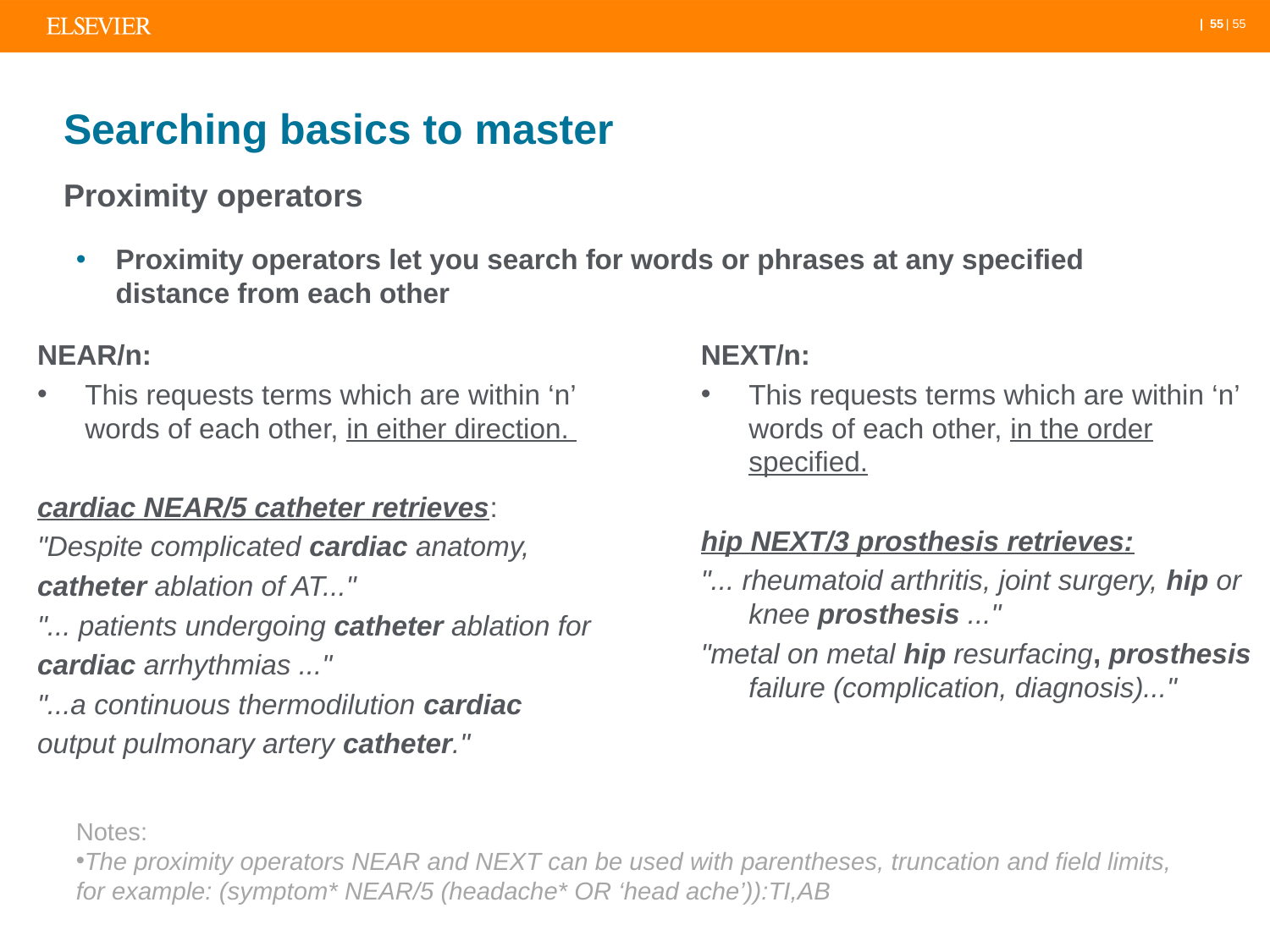

# Searching basics to master
Proximity operators
Proximity operators let you search for words or phrases at any specified distance from each other

Notes:
The proximity operators NEAR and NEXT can be used with parentheses, truncation and field limits, for example: (symptom* NEAR/5 (headache* OR ‘head ache’)):TI,AB
NEAR/n:
This requests terms which are within ‘n’ words of each other, in either direction.

cardiac NEAR/5 catheter retrieves:
"Despite complicated cardiac anatomy,
catheter ablation of AT..."
"... patients undergoing catheter ablation for
cardiac arrhythmias ..."
"...a continuous thermodilution cardiac
output pulmonary artery catheter."
NEXT/n:
This requests terms which are within ‘n’ words of each other, in the order specified.

hip NEXT/3 prosthesis retrieves:
"... rheumatoid arthritis, joint surgery, hip or knee prosthesis ..."
"metal on metal hip resurfacing, prosthesis failure (complication, diagnosis)..."